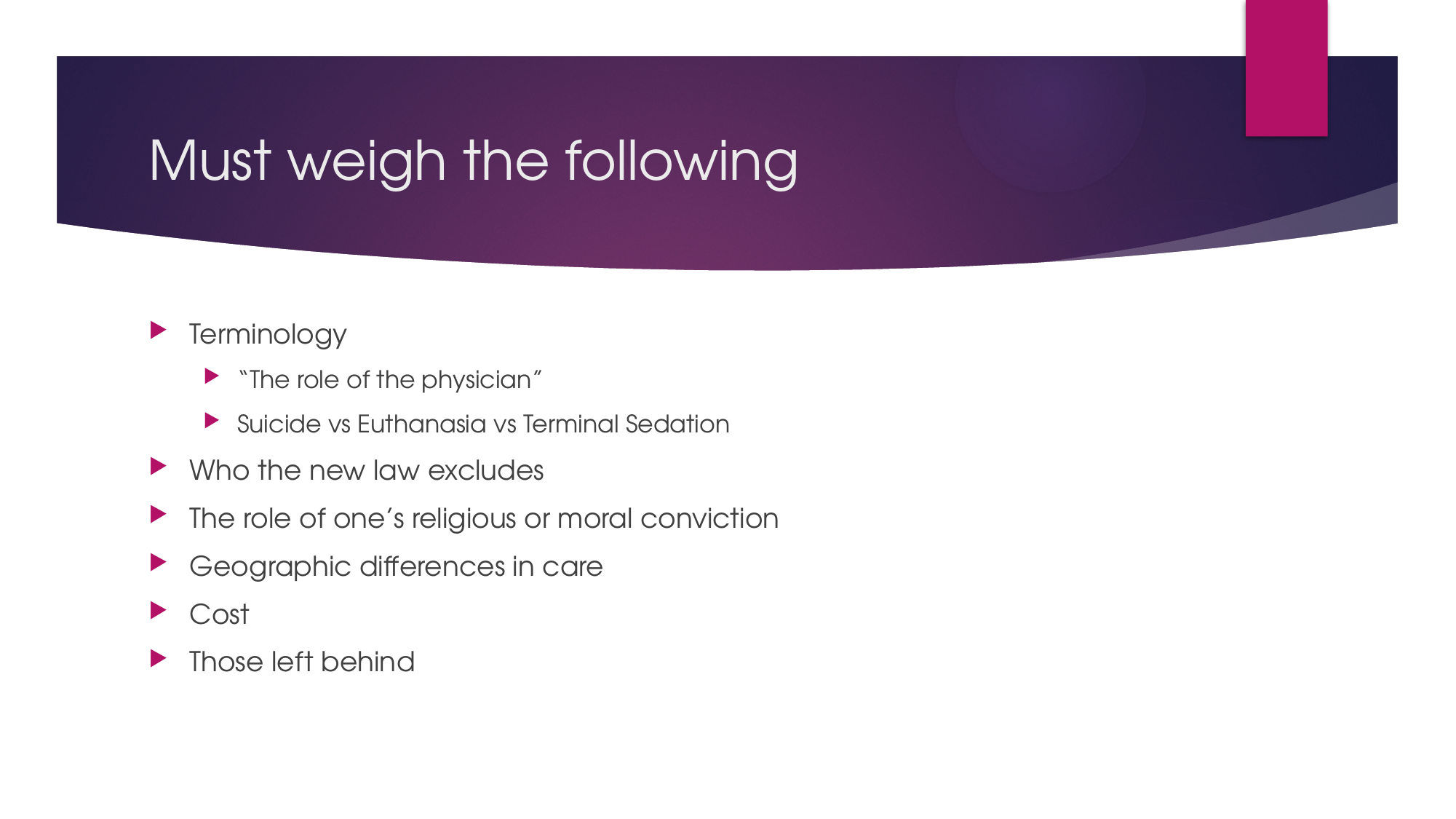

# Must weigh the following
Terminology
“The role of the physician”
Suicide vs Euthanasia vs Terminal Sedation
Who the new law excludes
The role of one’s religious or moral conviction
Geographic differences in care
Cost
Those left behind